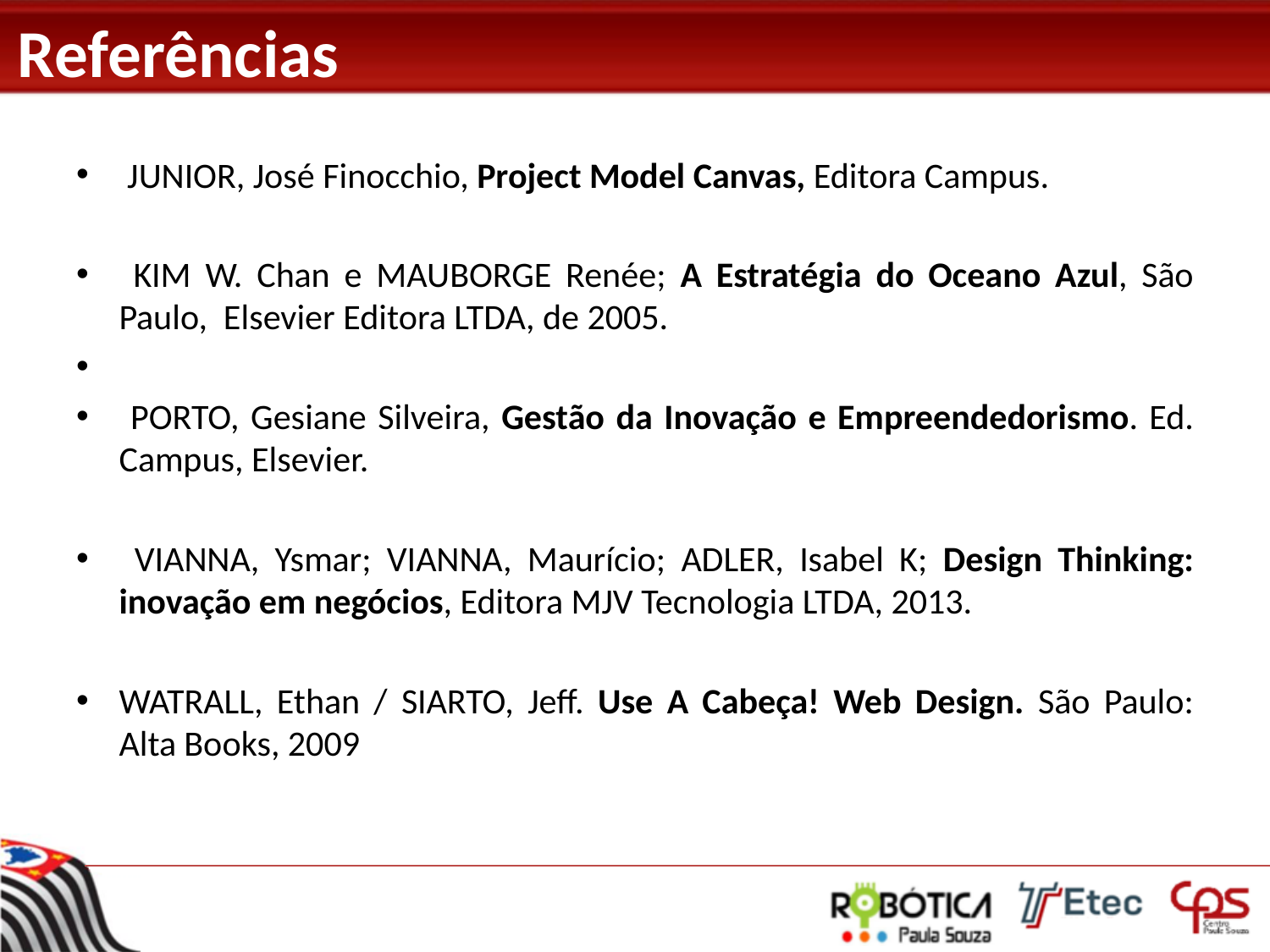

# Referências
 JUNIOR, José Finocchio, Project Model Canvas, Editora Campus.

 KIM W. Chan e MAUBORGE Renée; A Estratégia do Oceano Azul, São Paulo,  Elsevier Editora LTDA, de 2005.

 PORTO, Gesiane Silveira, Gestão da Inovação e Empreendedorismo. Ed. Campus, Elsevier.

 VIANNA, Ysmar; VIANNA, Maurício; ADLER, Isabel K; Design Thinking: inovação em negócios, Editora MJV Tecnologia LTDA, 2013.

WATRALL, Ethan / SIARTO, Jeff. Use A Cabeça! Web Design. São Paulo: Alta Books, 2009